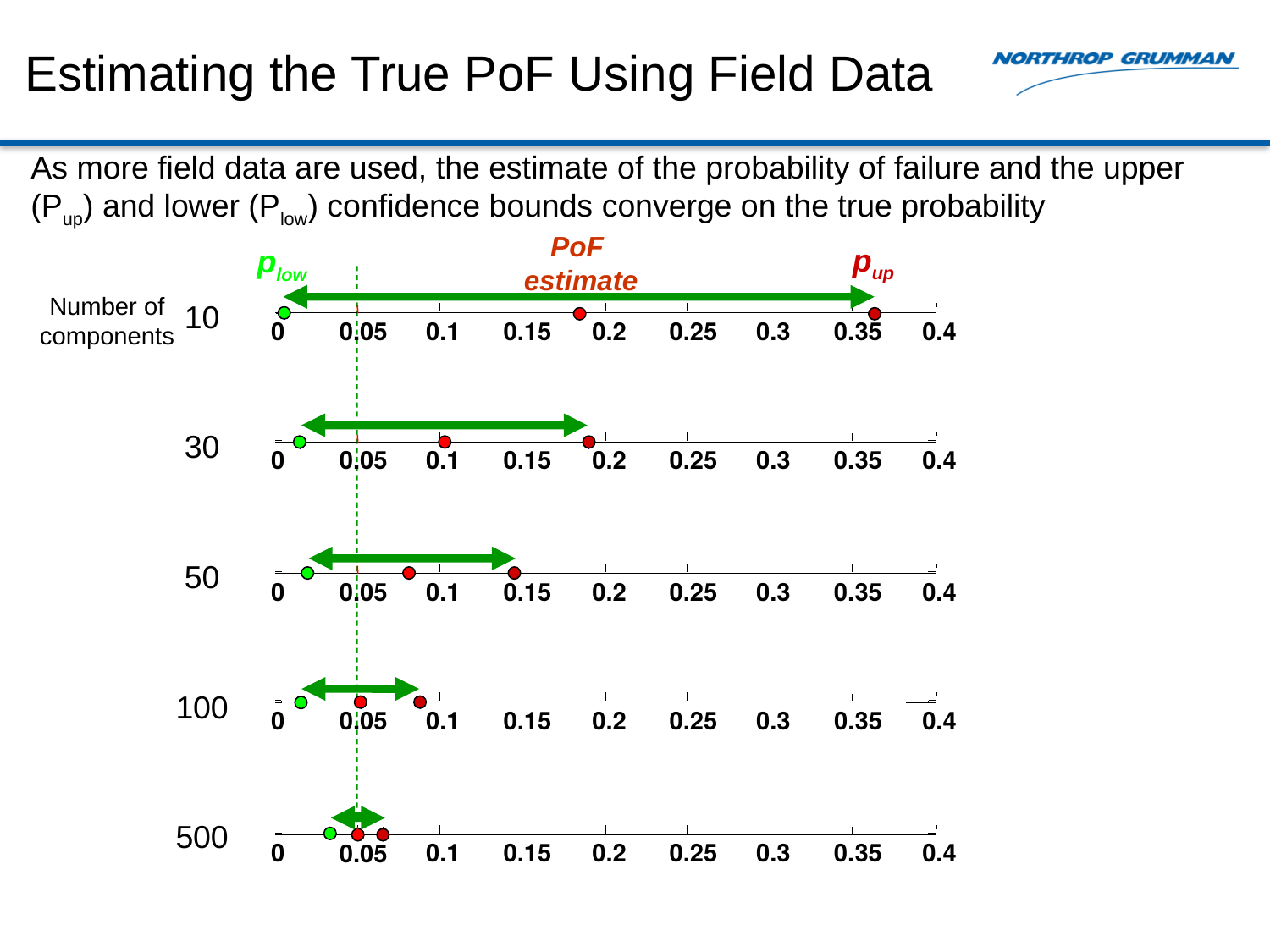

Estimating the True PoF Using Field Data
As more field data are used, the estimate of the probability of failure and the upper (Pup) and lower (Plow) confidence bounds converge on the true probability
PoF
estimate
pup
    plow
10

0
0.05
0.1
0.15
0.2
0.25
0.3
0.35
0.4

0
0.05
0.1
0.15
0.2
0.25
0.3
0.35
0.4

0
0.05
0.1
0.15
0.2
0.25
0.3
0.35
0.4

0
0.05
0.1
0.15
0.2
0.25
0.3
0.35
0.4

0
0.1
0.15
0.2
0.25
0.3
0.35
0.4
0.05

30

50

100

500

Number of components